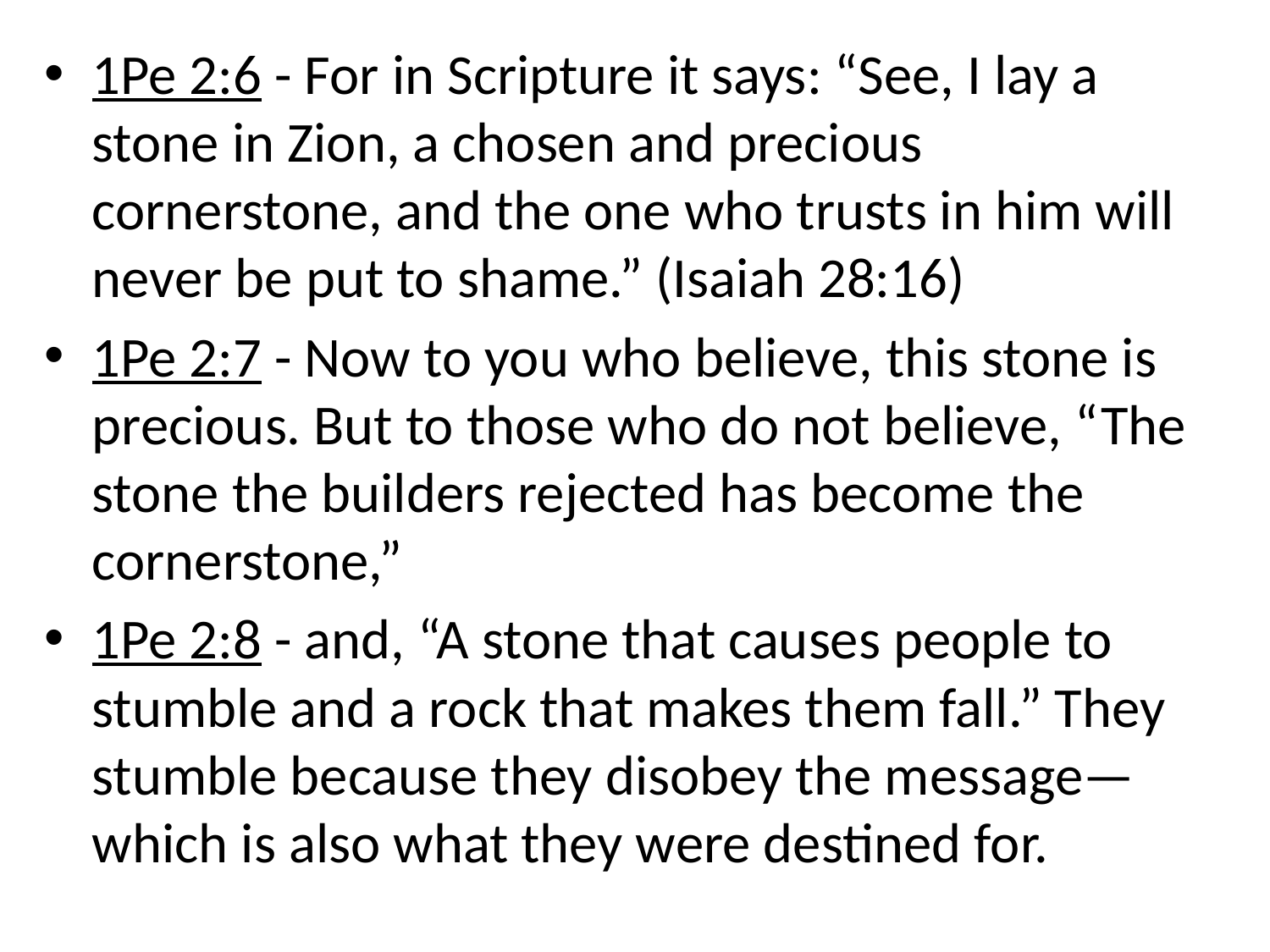

1Pe 2:6 - For in Scripture it says: “See, I lay a stone in Zion, a chosen and precious cornerstone, and the one who trusts in him will never be put to shame.” (Isaiah 28:16)
1Pe 2:7 - Now to you who believe, this stone is precious. But to those who do not believe, “The stone the builders rejected has become the cornerstone,”
1Pe 2:8 - and, “A stone that causes people to stumble and a rock that makes them fall.” They stumble because they disobey the message—which is also what they were destined for.